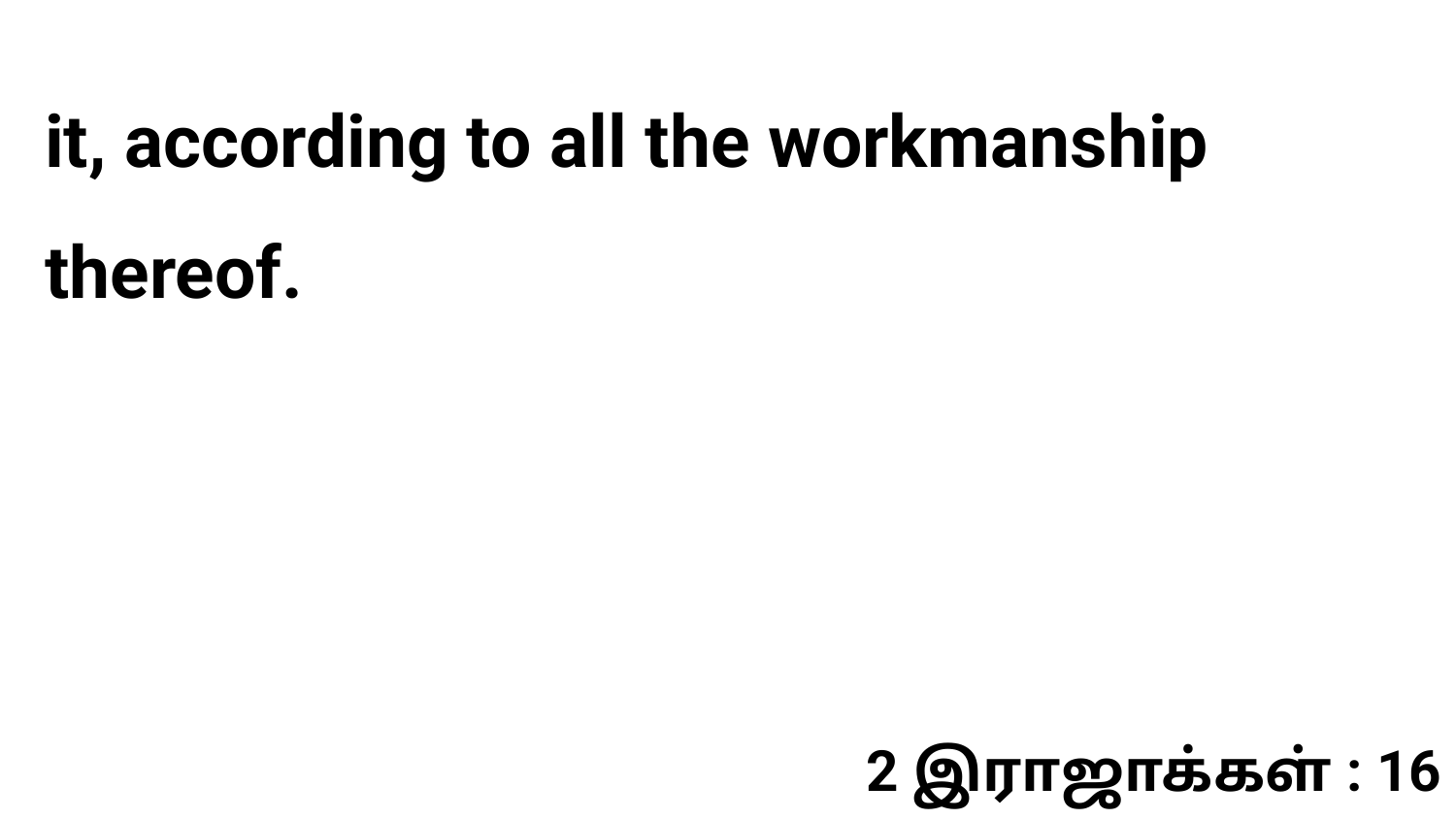

it, according to all the workmanship thereof.
2 இராஜாக்கள் : 16